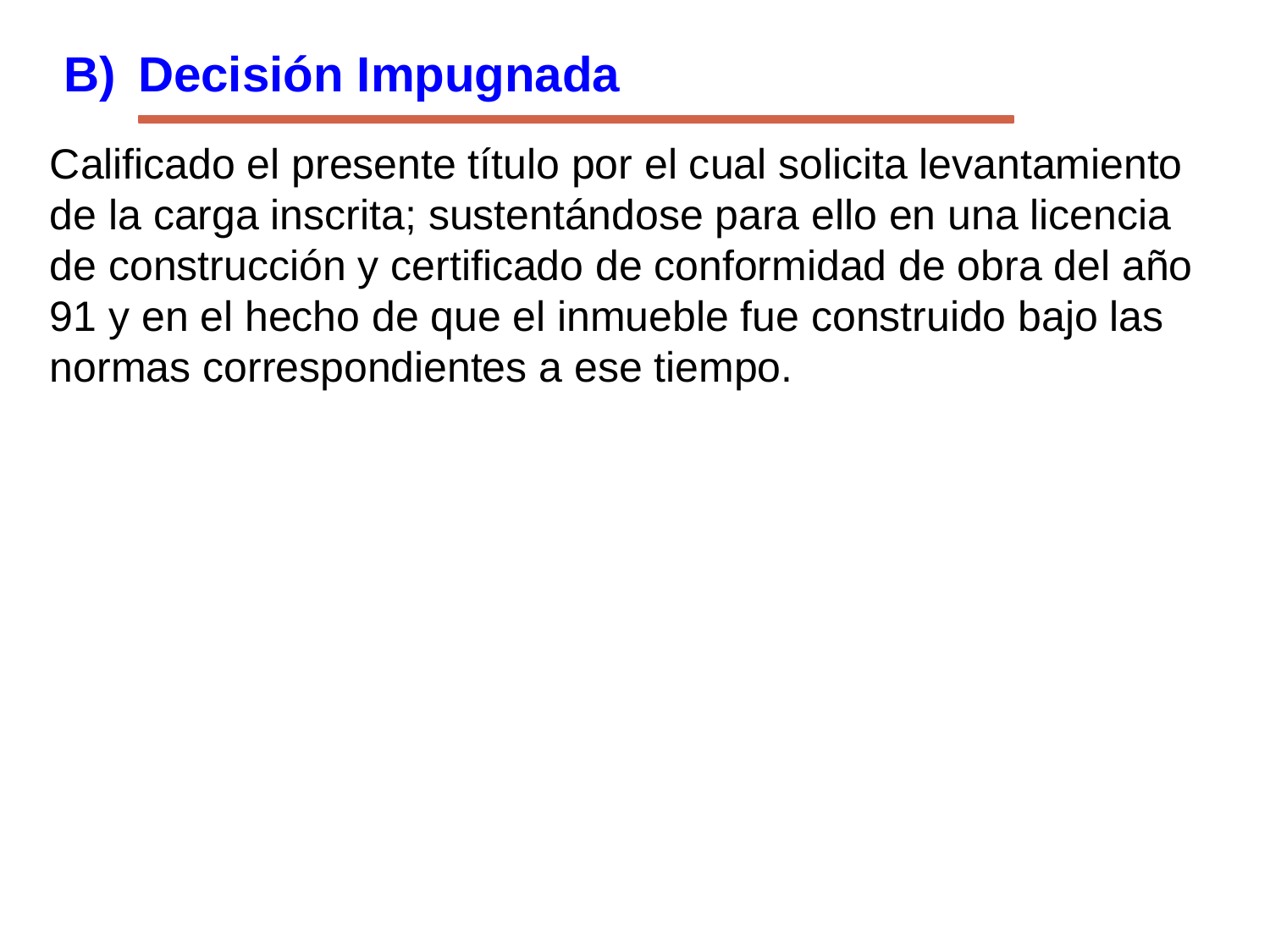

B)	Decisión Impugnada

Calificado el presente título por el cual solicita levantamiento de la carga inscrita; sustentándose para ello en una licencia de construcción y certificado de conformidad de obra del año 91 y en el hecho de que el inmueble fue construido bajo las normas correspondientes a ese tiempo.